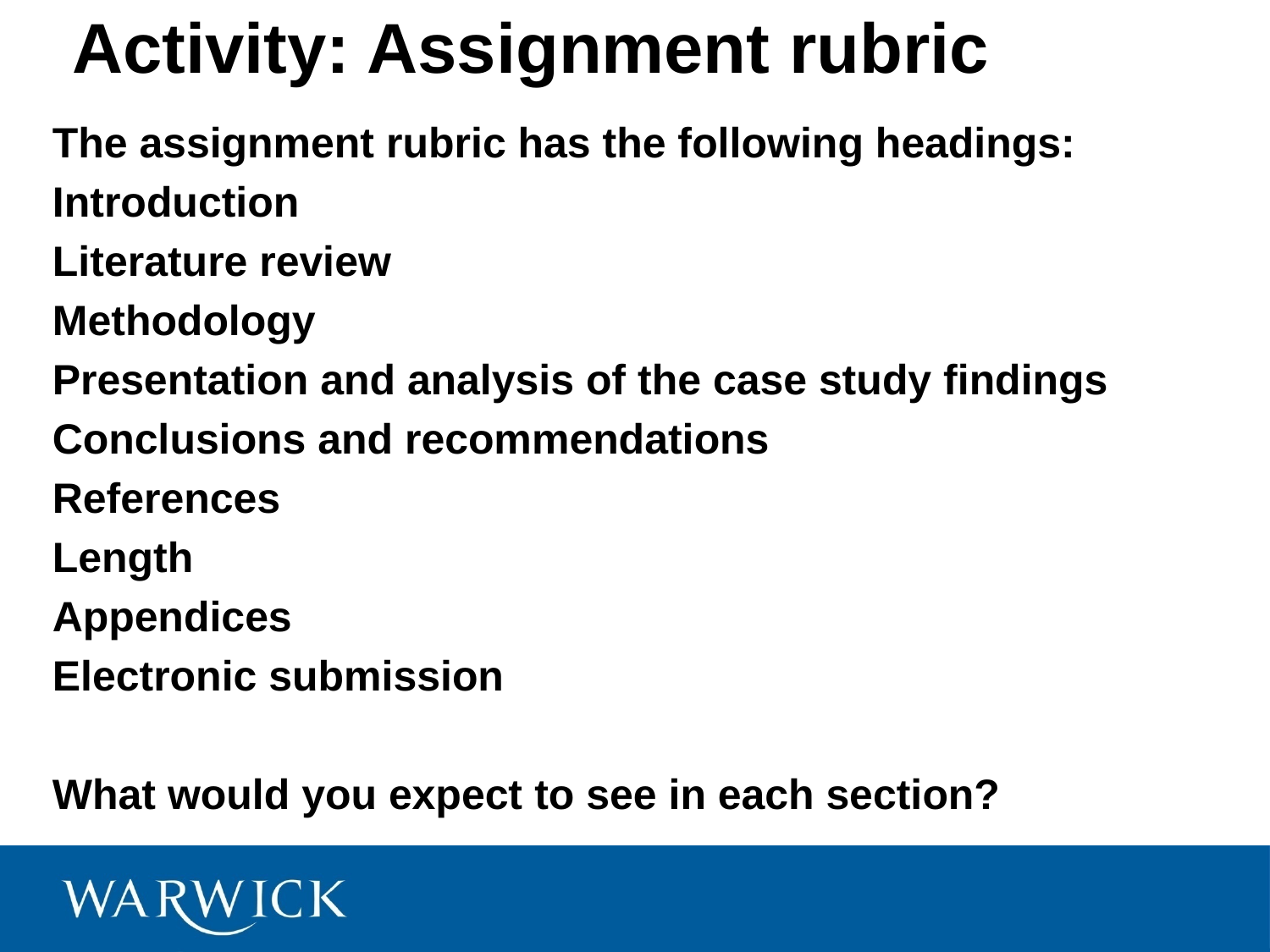

Activity: Assignment rubric
The assignment rubric has the following headings:
Introduction
Literature review
Methodology
Presentation and analysis of the case study findings
Conclusions and recommendations
References
Length
Appendices
Electronic submission

What would you expect to see in each section?